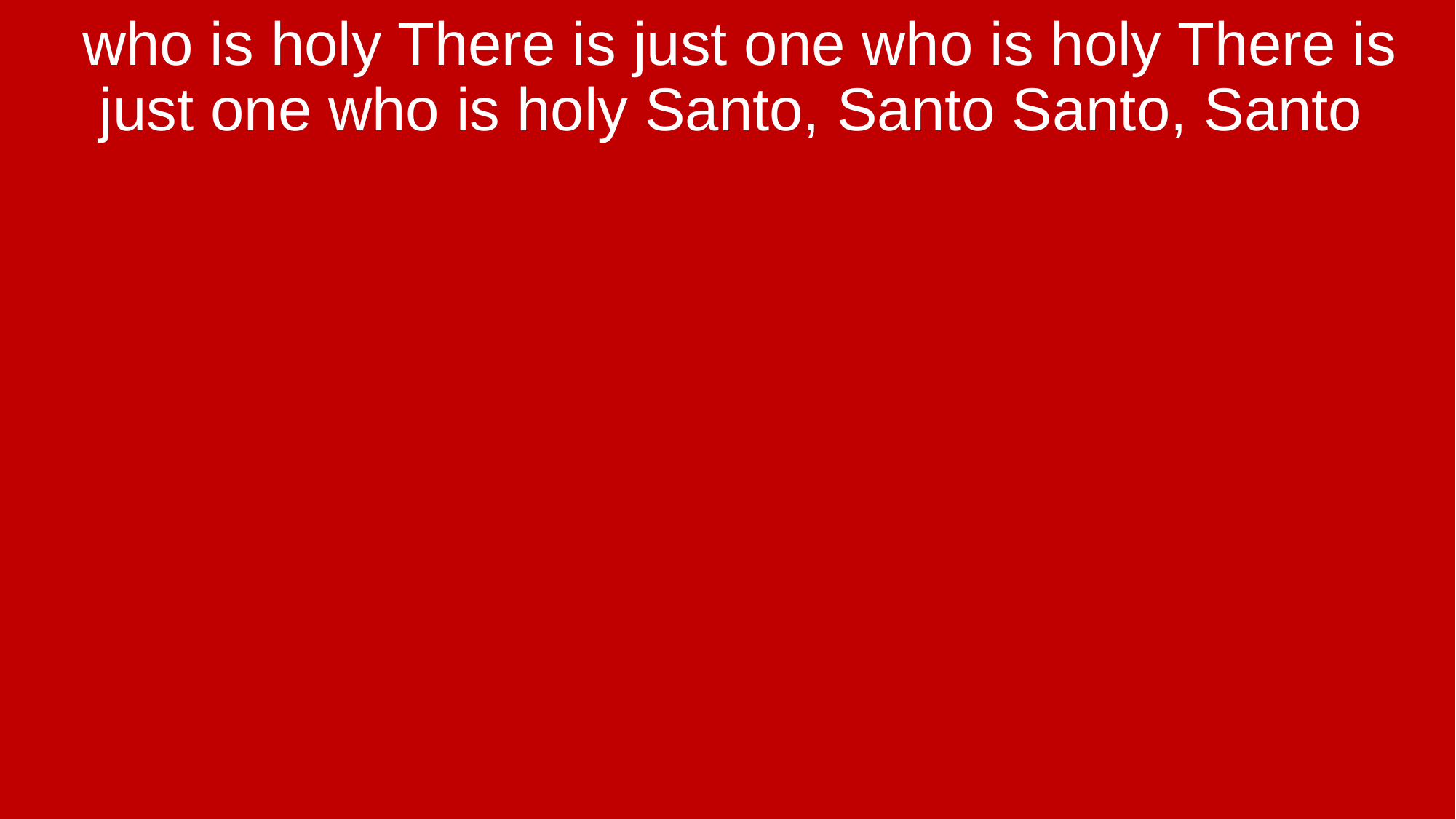

who is holy There is just one who is holy There is just one who is holy Santo, Santo Santo, Santo